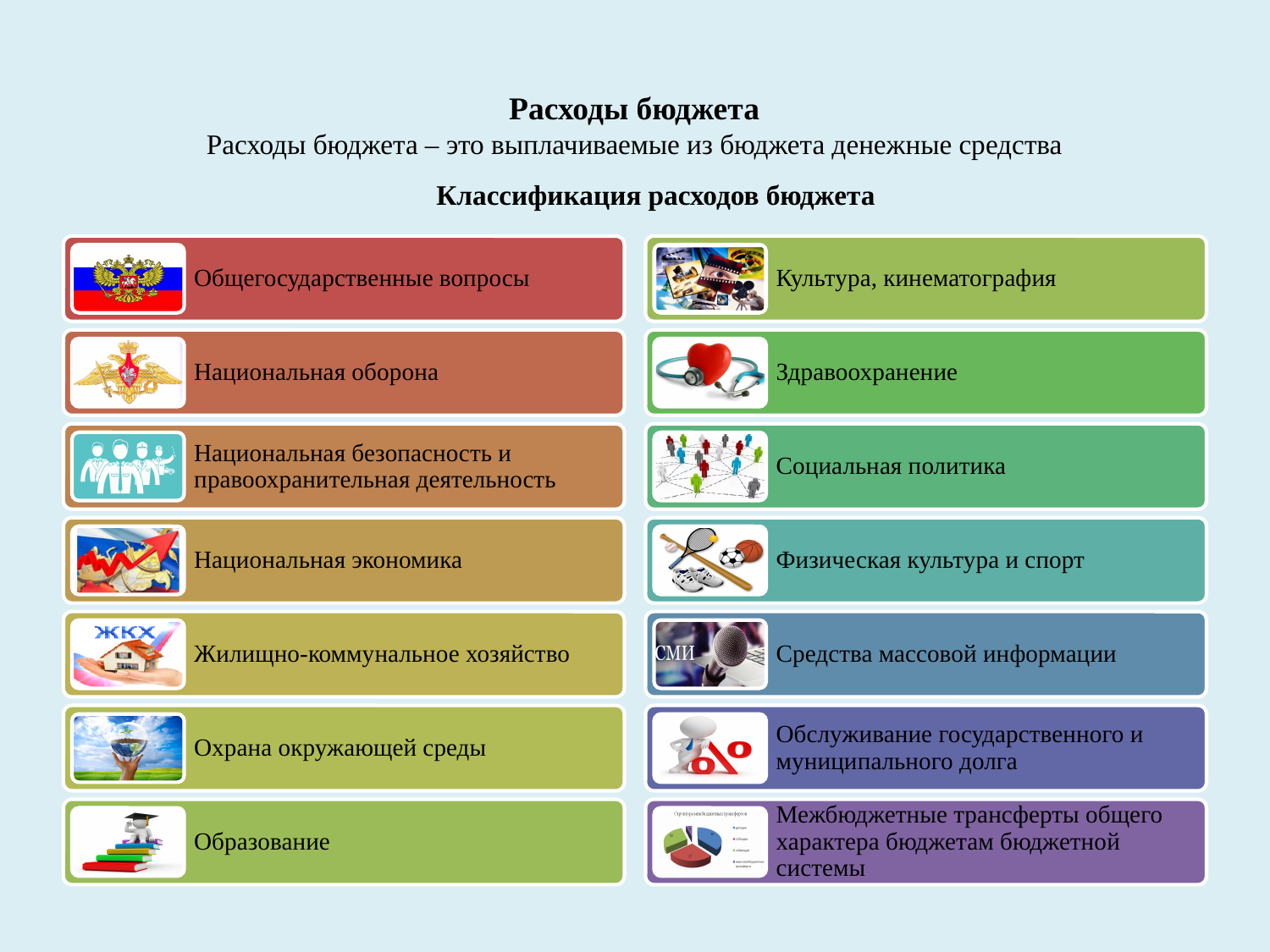

# Расходы бюджета Расходы бюджета – это выплачиваемые из бюджета денежные средства
Классификация расходов бюджета
Общегосударственные вопросы
Национальная оборона
Национальная безопасность и правоохранительная деятельность
Национальная экономика
Жилищно-коммунальное хозяйство
Охрана окружающей среды
Образование
Культура, кинематография
Здравоохранение
Социальная политика
Физическая культура и спорт
Средства массовой информации
Обслуживание государственного и муниципального долга
Межбюджетные трансферты общего характера бюджетам бюджетной системы